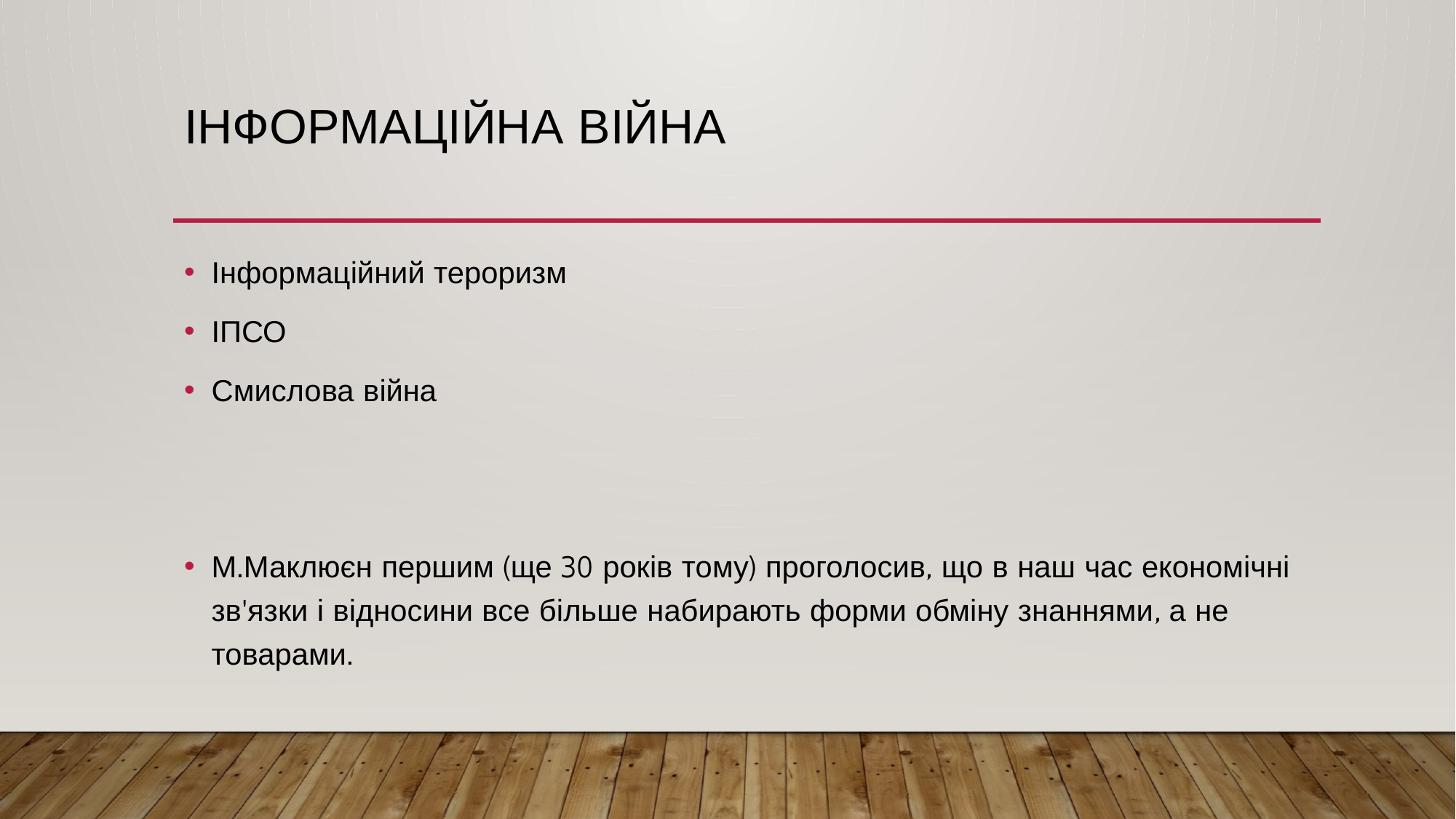

# Інформаційна війна
Інформаційний тероризм
ІПСО
Смислова війна

М.Маклюєн першим (ще 30 років тому) проголосив, що в наш час економічні зв'язки і відносини все більше набирають форми обміну знаннями, а не товарами.